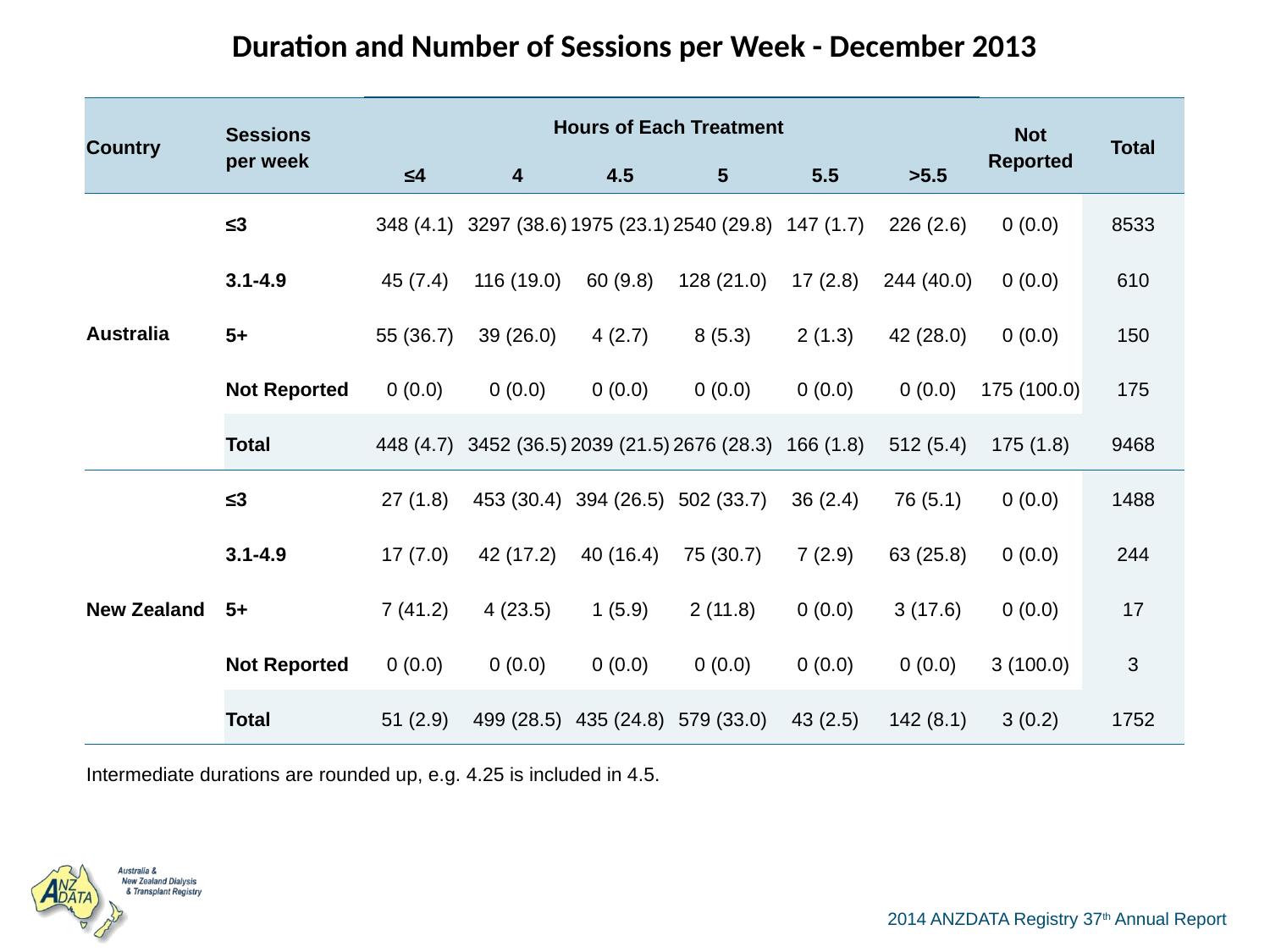

| Duration and Number of Sessions per Week - December 2013 |  |  |  |  |  |  |  |  |  |
| --- | --- | --- | --- | --- | --- | --- | --- | --- | --- |
| Country | Sessions per week | Hours of Each Treatment |  |  |  |  |  | Not Reported | Total |
|  |  | ≤4 | 4 | 4.5 | 5 | 5.5 | >5.5 |  |  |
| Australia | ≤3 | 348 (4.1) | 3297 (38.6) | 1975 (23.1) | 2540 (29.8) | 147 (1.7) | 226 (2.6) | 0 (0.0) | 8533 |
|  | 3.1-4.9 | 45 (7.4) | 116 (19.0) | 60 (9.8) | 128 (21.0) | 17 (2.8) | 244 (40.0) | 0 (0.0) | 610 |
|  | 5+ | 55 (36.7) | 39 (26.0) | 4 (2.7) | 8 (5.3) | 2 (1.3) | 42 (28.0) | 0 (0.0) | 150 |
|  | Not Reported | 0 (0.0) | 0 (0.0) | 0 (0.0) | 0 (0.0) | 0 (0.0) | 0 (0.0) | 175 (100.0) | 175 |
|  | Total | 448 (4.7) | 3452 (36.5) | 2039 (21.5) | 2676 (28.3) | 166 (1.8) | 512 (5.4) | 175 (1.8) | 9468 |
| New Zealand | ≤3 | 27 (1.8) | 453 (30.4) | 394 (26.5) | 502 (33.7) | 36 (2.4) | 76 (5.1) | 0 (0.0) | 1488 |
|  | 3.1-4.9 | 17 (7.0) | 42 (17.2) | 40 (16.4) | 75 (30.7) | 7 (2.9) | 63 (25.8) | 0 (0.0) | 244 |
|  | 5+ | 7 (41.2) | 4 (23.5) | 1 (5.9) | 2 (11.8) | 0 (0.0) | 3 (17.6) | 0 (0.0) | 17 |
|  | Not Reported | 0 (0.0) | 0 (0.0) | 0 (0.0) | 0 (0.0) | 0 (0.0) | 0 (0.0) | 3 (100.0) | 3 |
|  | Total | 51 (2.9) | 499 (28.5) | 435 (24.8) | 579 (33.0) | 43 (2.5) | 142 (8.1) | 3 (0.2) | 1752 |
| Intermediate durations are rounded up, e.g. 4.25 is included in 4.5. |  |  |  |  |  |  |  |  |  |